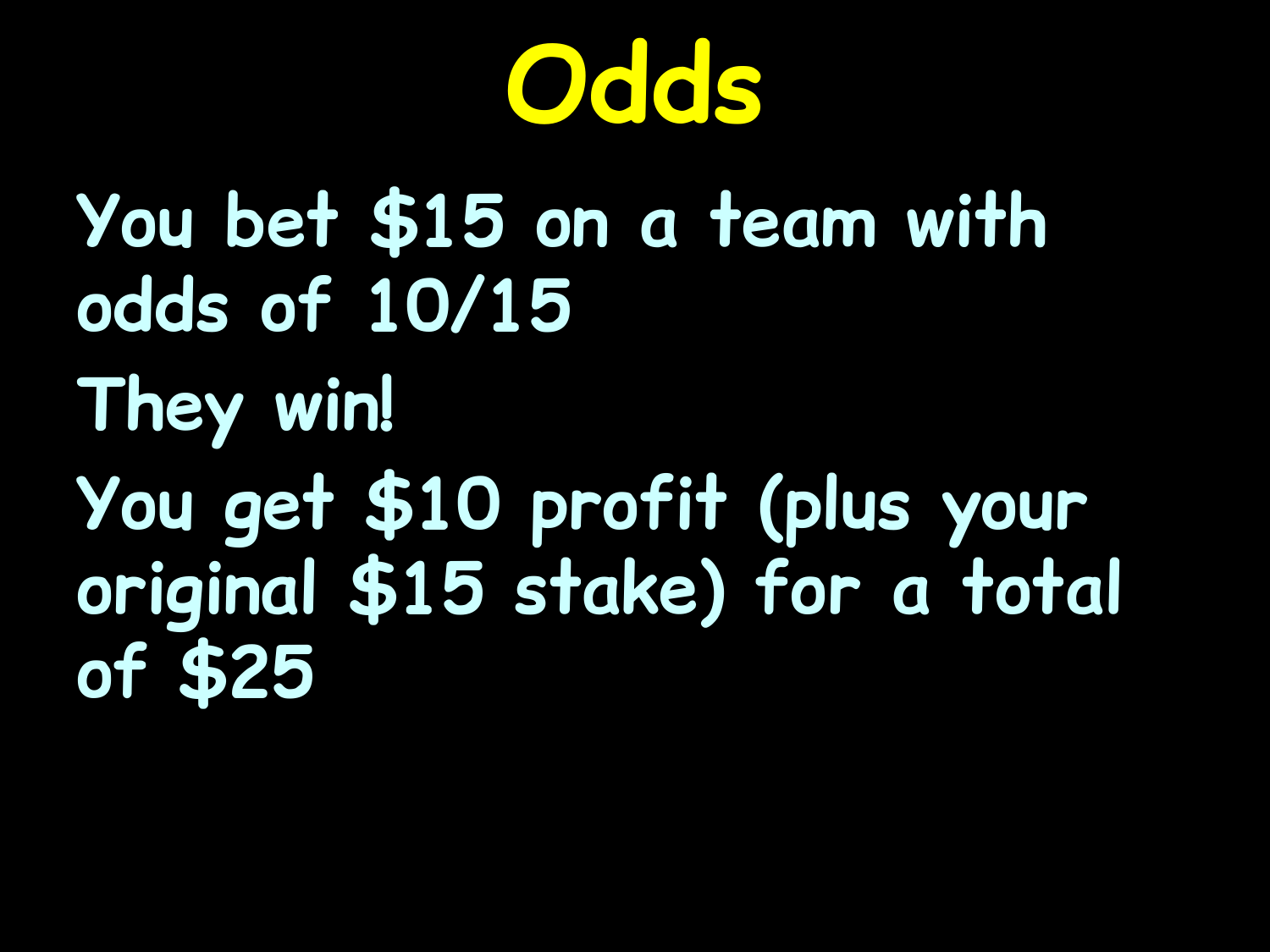

# Odds
You bet $15 on a team with odds of 10/15
They win!
You get $10 profit (plus your original $15 stake) for a total of $25